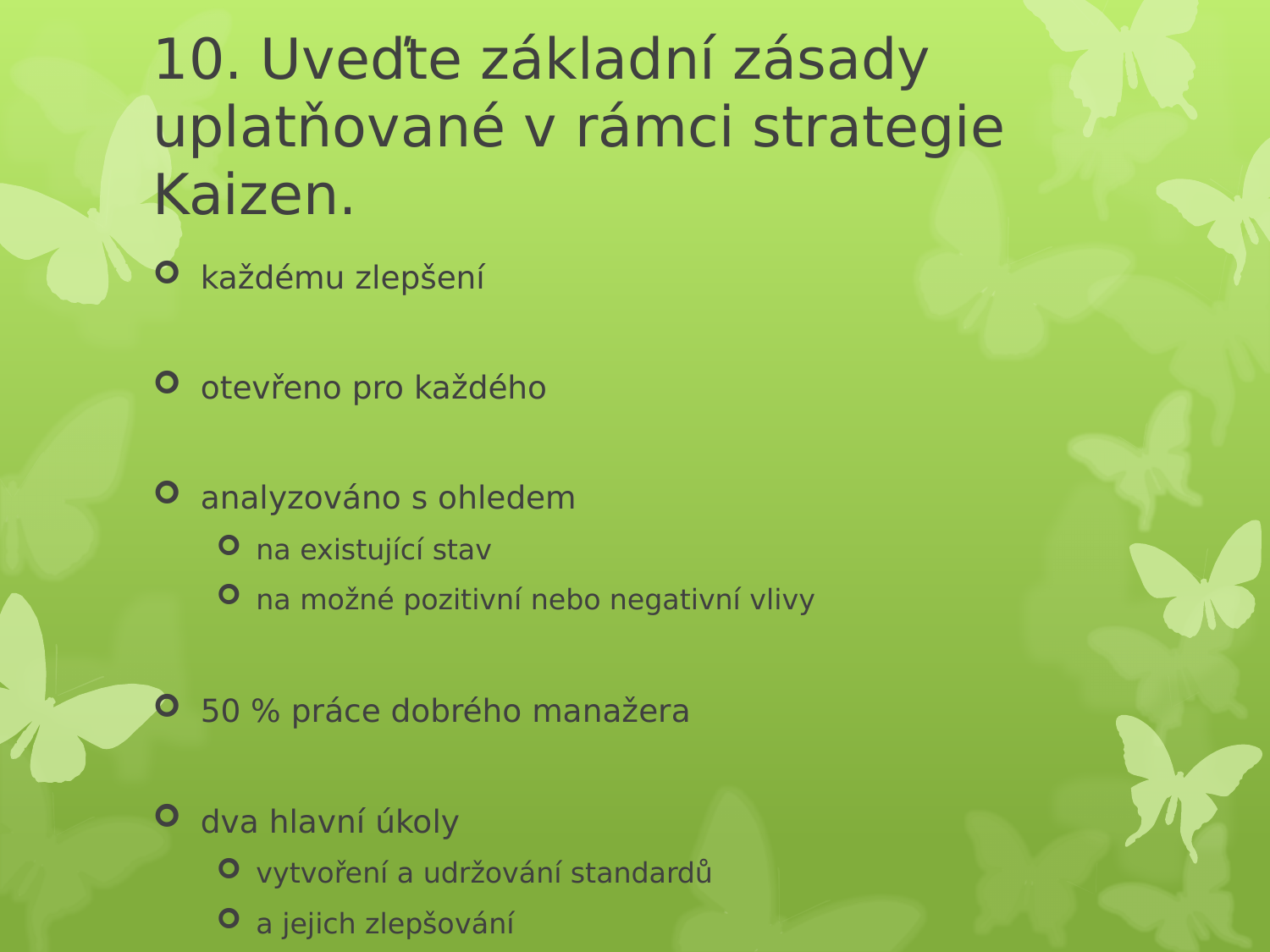

# 10. Uveďte základní zásady uplatňované v rámci strategie Kaizen.
každému zlepšení

otevřeno pro každého

analyzováno s ohledem
na exis­tující stav
na možné pozitivní nebo negativní vlivy

50 % práce dobrého manažera

dva hlavní úkoly
vytvoření a udržování standardů
a jejich zlepšo­vání